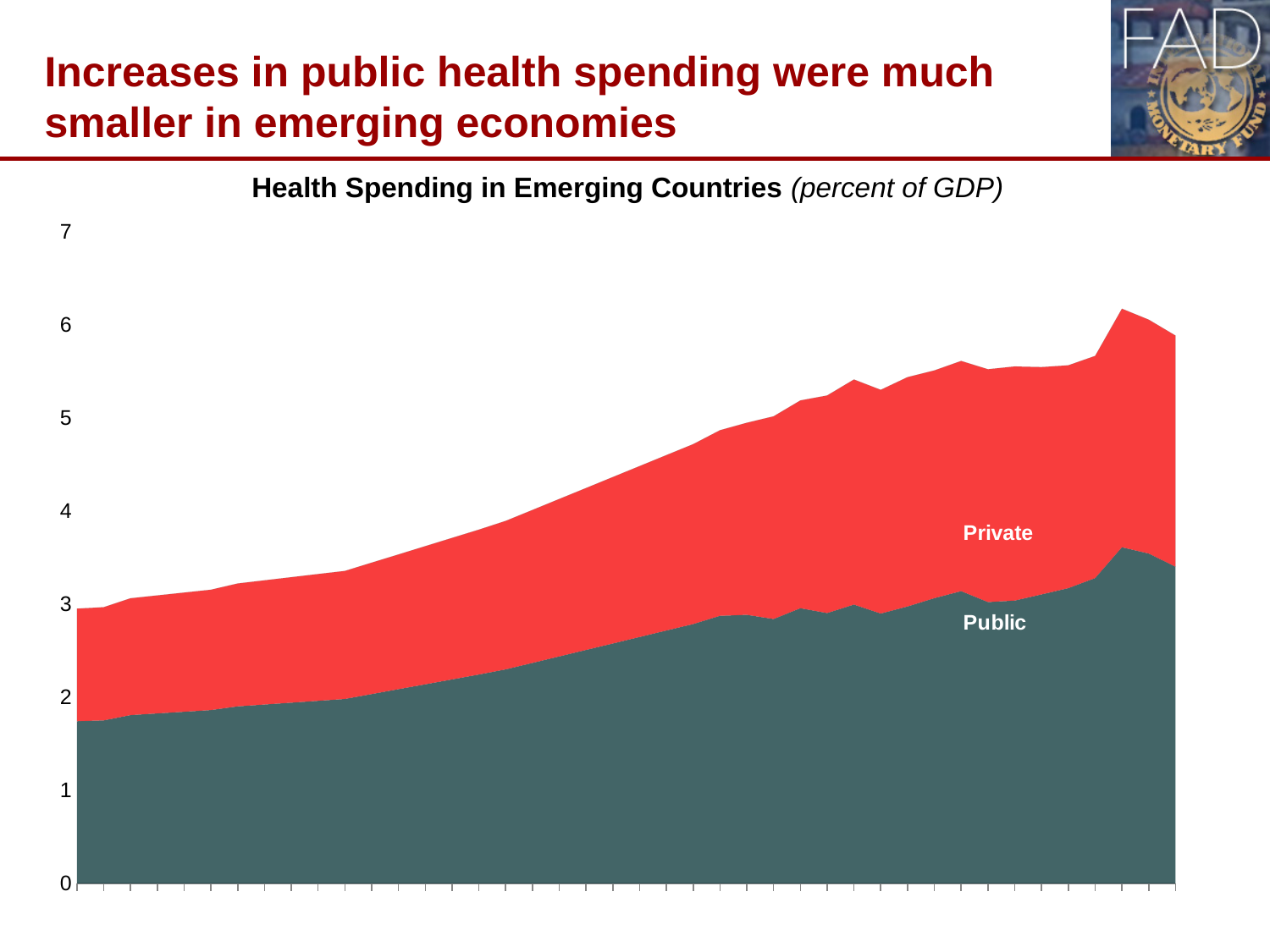

# Increases in public health spending were much smaller in emerging economies
Health Spending in Emerging Countries (percent of GDP)

### Chart

| Category | Public | Private |
|---|---|---|
| 1970.0 | 1.744784003851792 | 1.209797733447112 |
| 1971.0 | 1.75375644874581 | 1.216019044206668 |
| 1972.0 | 1.8105796277368 | 1.255419080542856 |
| 1973.0 | 1.828576055105638 | 1.267897437172042 |
| 1974.0 | 1.846572482474478 | 1.280375793801234 |
| 1975.0 | 1.86456890984332 | 1.292854150430424 |
| 1976.0 | 1.904340232780665 | 1.320430776671596 |
| 1977.0 | 1.924279219983862 | 1.334256064771677 |
| 1978.0 | 1.944218207187058 | 1.348081352871752 |
| 1979.0 | 1.96415719439026 | 1.361906640971828 |
| 1980.0 | 1.98409618159345 | 1.375731929071906 |
| 1981.0 | 2.03652959263692 | 1.41208818961605 |
| 1982.0 | 2.088963003680383 | 1.448444450160186 |
| 1983.0 | 2.141396414723847 | 1.484800710704328 |
| 1984.0 | 2.193829825767321 | 1.521156971248472 |
| 1985.0 | 2.246263236810781 | 1.557513231792614 |
| 1986.0 | 2.301554080372849 | 1.595850777915286 |
| 1987.0 | 2.371176522901759 | 1.644125563208244 |
| 1988.0 | 2.44079896543067 | 1.692400348501196 |
| 1989.0 | 2.51042140795958 | 1.74067513379415 |
| 1990.0 | 2.580043850488488 | 1.788949919087104 |
| 1991.0 | 2.649666293017399 | 1.83722470438006 |
| 1992.0 | 2.719288735546309 | 1.885499489673014 |
| 1993.0 | 2.788911178075224 | 1.933774274965969 |
| 1994.0 | 2.87717727272728 | 1.994976189366005 |
| 1995.0 | 2.887852070627478 | 2.06413619024209 |
| 1996.0 | 2.843074194665 | 2.1785105879437 |
| 1997.0 | 2.959054994984772 | 2.233181961536967 |
| 1998.0 | 2.907116771073921 | 2.338509315882609 |
| 1999.0 | 2.998267873943304 | 2.419241691274077 |
| 2000.0 | 2.901794089099348 | 2.40412199785718 |
| 2001.0 | 2.977926462272355 | 2.464430929031999 |
| 2002.0 | 3.066775477275304 | 2.447852348811657 |
| 2003.0 | 3.142690625838435 | 2.473840243726783 |
| 2004.0 | 3.025189628280043 | 2.502018632589518 |
| 2005.0 | 3.040953667676354 | 2.516724158410608 |
| 2006.0 | 3.107162508653921 | 2.443180969606962 |
| 2007.0 | 3.174852258290654 | 2.394719480839777 |
| 2008.0 | 3.28267195951148 | 2.388151083966783 |
| 2009.0 | 3.61453058341174 | 2.56326506876218 |
| 2010.0 | 3.546740946027397 | 2.513417749624783 |
| 2011.0 | 3.405466731804348 | 2.483533268195662 |